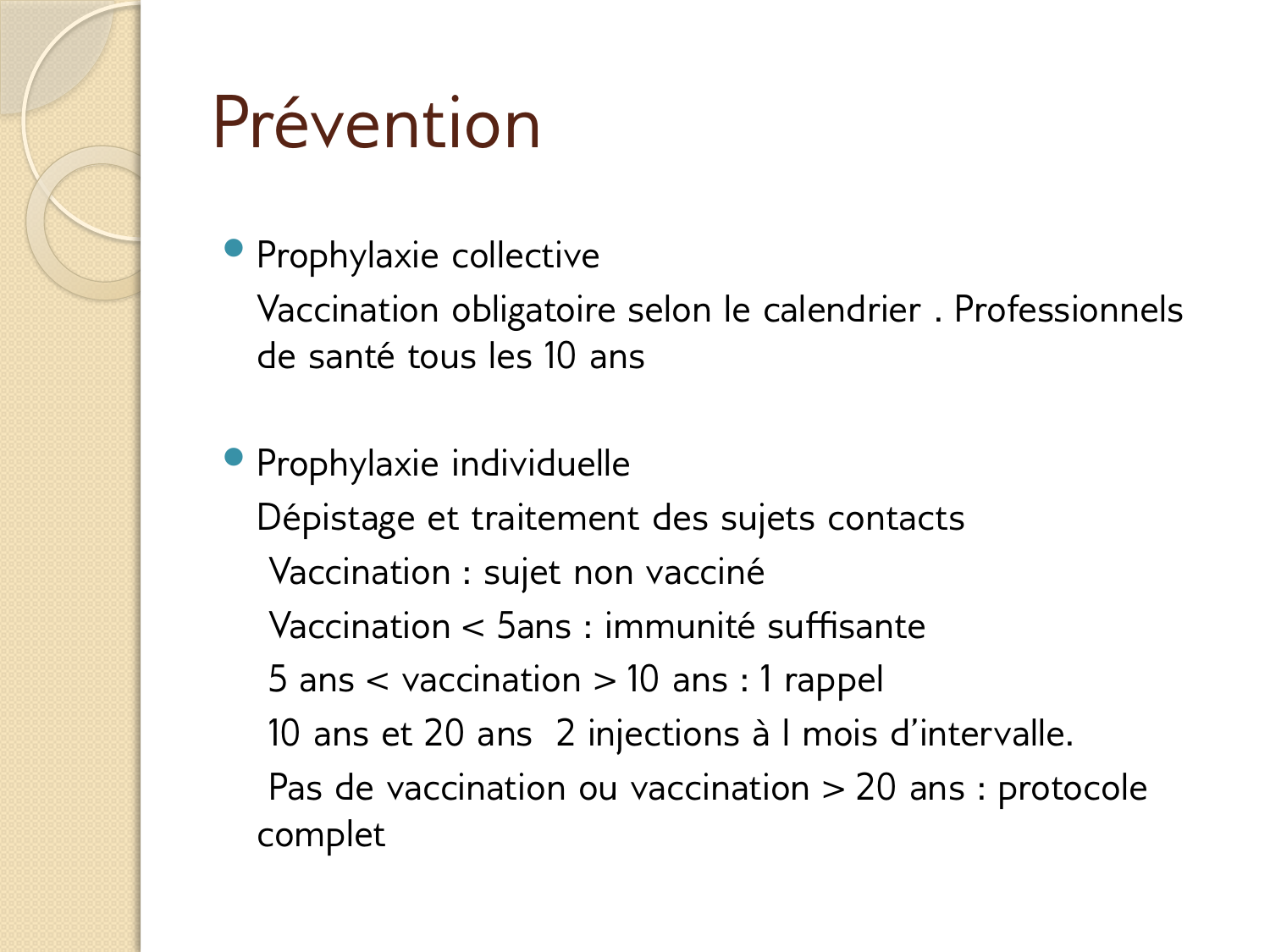

# Prévention

Prophylaxie collective
   Vaccination obligatoire selon le calendrier . Professionnels de santé tous les 10 ans

Prophylaxie individuelle
   Dépistage et traitement des sujets contacts
    Vaccination : sujet non vacciné
    Vaccination < 5ans : immunité suffisante
    5 ans < vaccination > 10 ans : 1 rappel
    10 ans et 20 ans  2 injections à l mois d’intervalle.
    Pas de vaccination ou vaccination > 20 ans : protocole complet